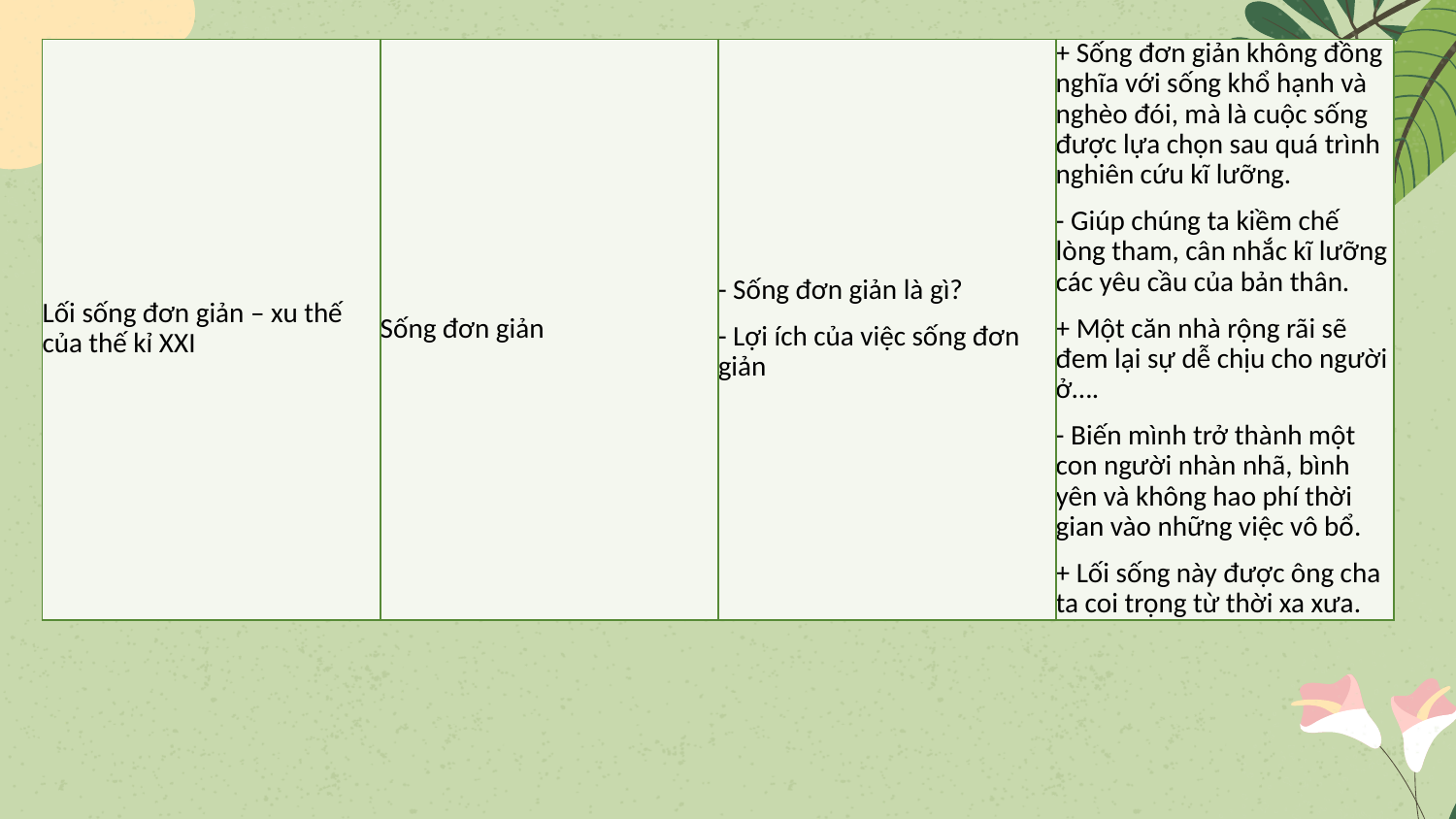

| Lối sống đơn giản – xu thế của thế kỉ XXI | Sống đơn giản | - Sống đơn giản là gì? - Lợi ích của việc sống đơn giản | + Sống đơn giản không đồng nghĩa với sống khổ hạnh và nghèo đói, mà là cuộc sống được lựa chọn sau quá trình nghiên cứu kĩ lưỡng. - Giúp chúng ta kiềm chế lòng tham, cân nhắc kĩ lưỡng các yêu cầu của bản thân. + Một căn nhà rộng rãi sẽ đem lại sự dễ chịu cho người ở…. - Biến mình trở thành một con người nhàn nhã, bình yên và không hao phí thời gian vào những việc vô bổ. + Lối sống này được ông cha ta coi trọng từ thời xa xưa. |
| --- | --- | --- | --- |